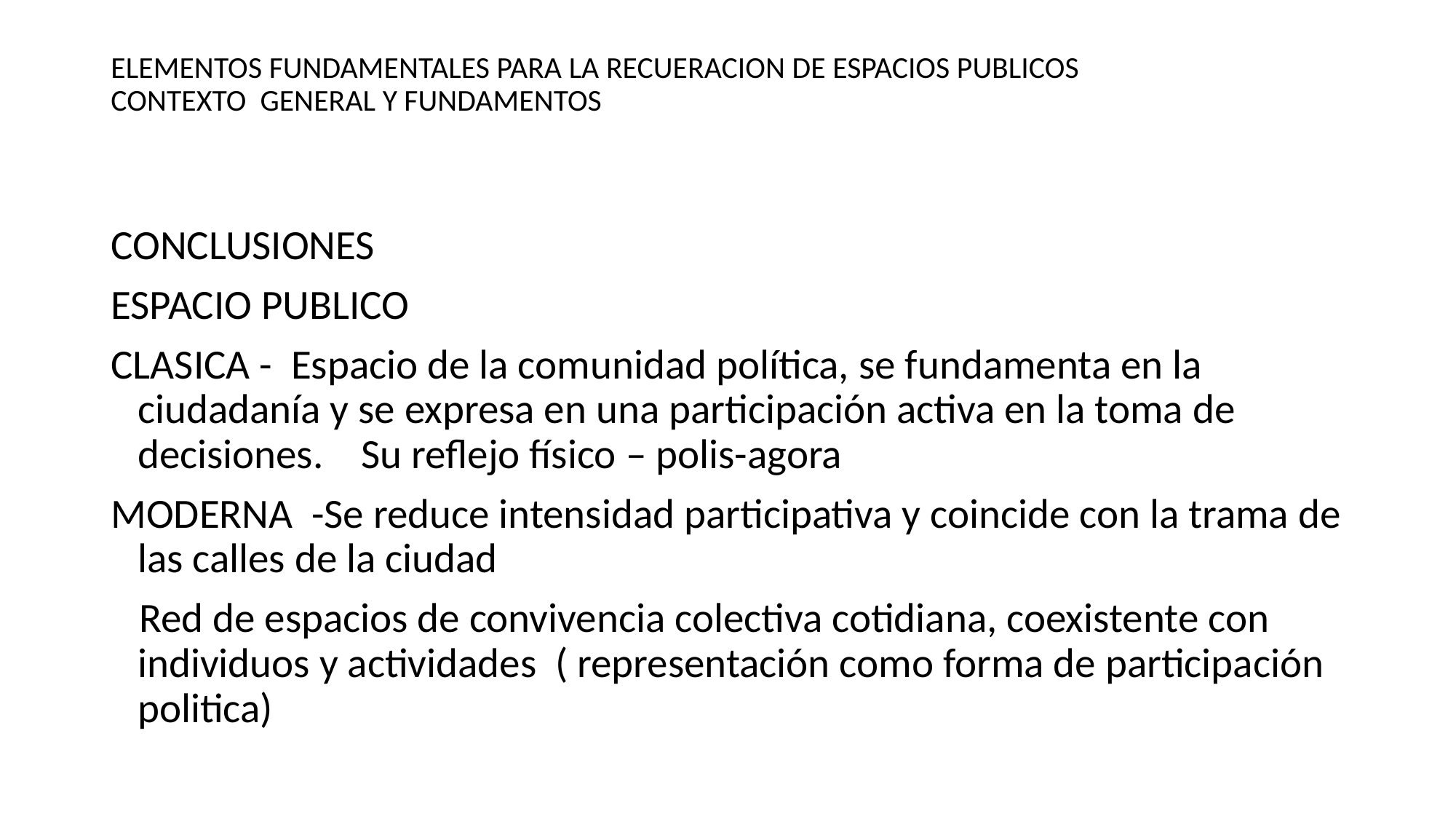

# ELEMENTOS FUNDAMENTALES PARA LA RECUERACION DE ESPACIOS PUBLICOS CONTEXTO  GENERAL Y FUNDAMENTOS
CONCLUSIONES
ESPACIO PUBLICO
CLASICA -  Espacio de la comunidad política, se fundamenta en la ciudadanía y se expresa en una participación activa en la toma de decisiones.    Su reflejo físico – polis-agora
MODERNA  -Se reduce intensidad participativa y coincide con la trama de las calles de la ciudad
   Red de espacios de convivencia colectiva cotidiana, coexistente con individuos y actividades  ( representación como forma de participación politica)